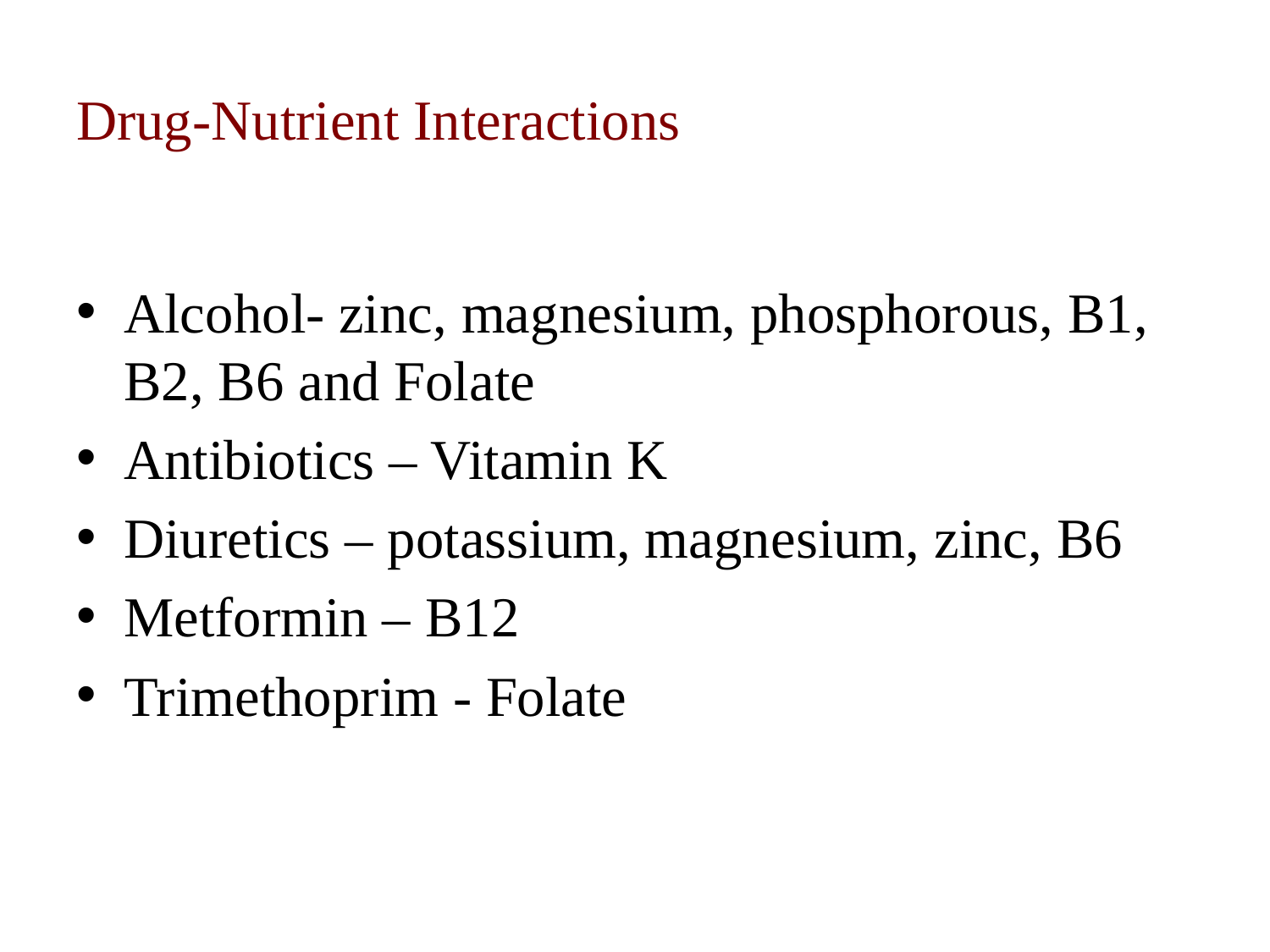

# Drug-Nutrient Interactions
Alcohol- zinc, magnesium, phosphorous, B1, B2, B6 and Folate
Antibiotics – Vitamin K
Diuretics – potassium, magnesium, zinc, B6
Metformin – B12
Trimethoprim - Folate